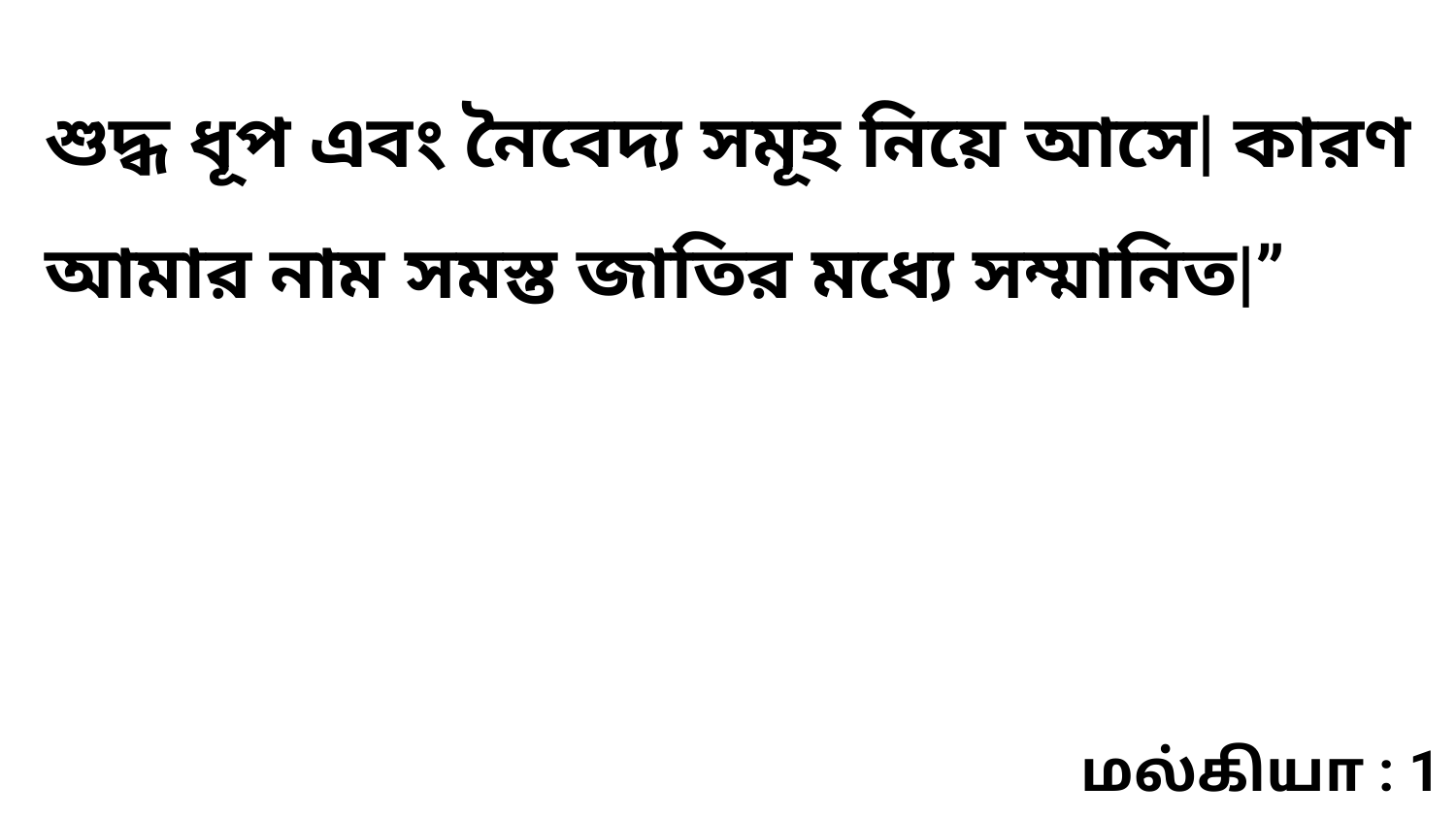

শুদ্ধ ধূপ এবং নৈবেদ্য সমূহ নিয়ে আসে| কারণ আমার নাম সমস্ত জাতির মধ্যে সম্মানিত|”
மல்கியா : 1